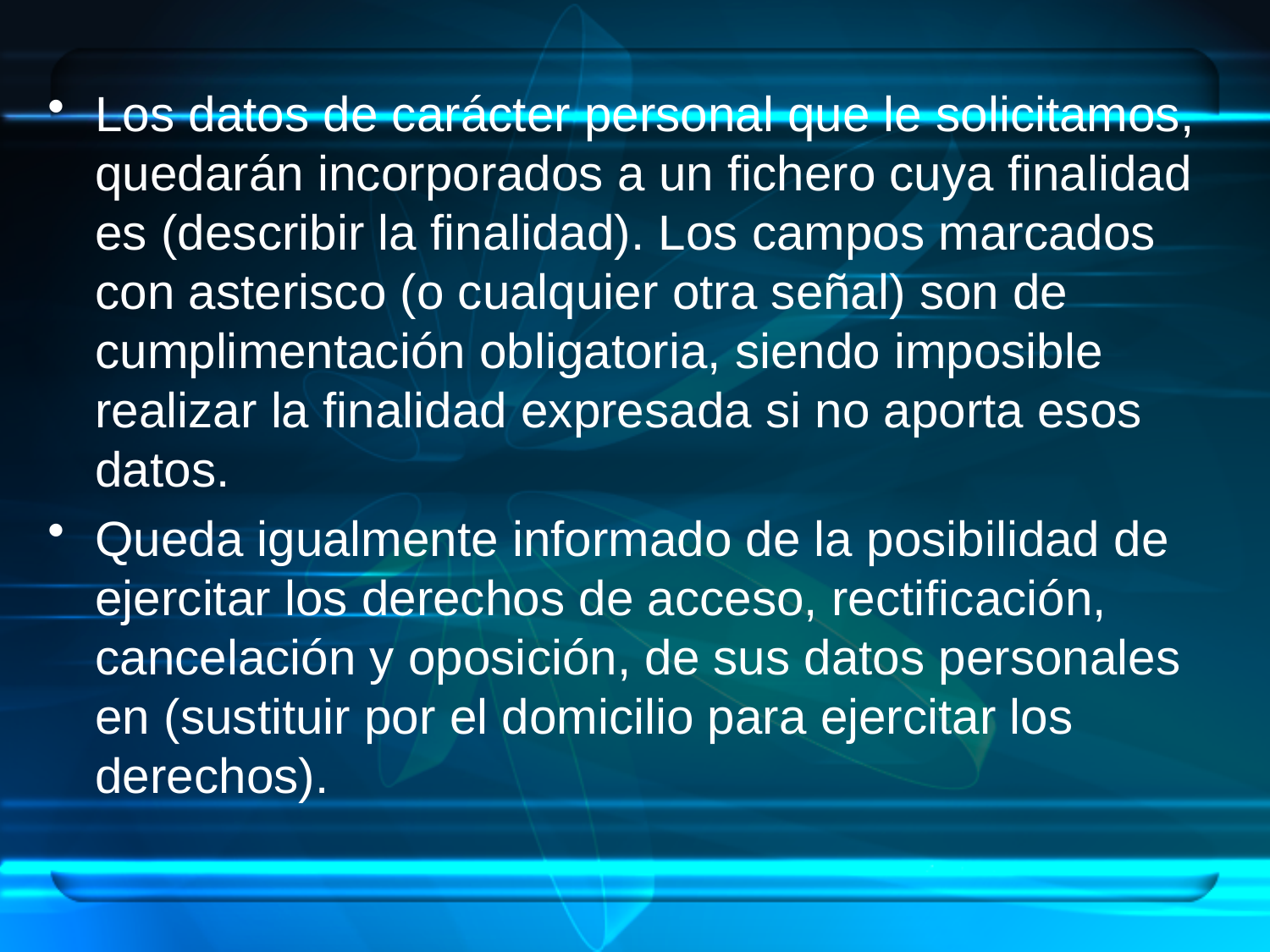

Los datos de carácter personal que le solicitamos, quedarán incorporados a un fichero cuya finalidad es (describir la finalidad). Los campos marcados con asterisco (o cualquier otra señal) son de cumplimentación obligatoria, siendo imposible realizar la finalidad expresada si no aporta esos datos.
Queda igualmente informado de la posibilidad de ejercitar los derechos de acceso, rectificación, cancelación y oposición, de sus datos personales en (sustituir por el domicilio para ejercitar los derechos).